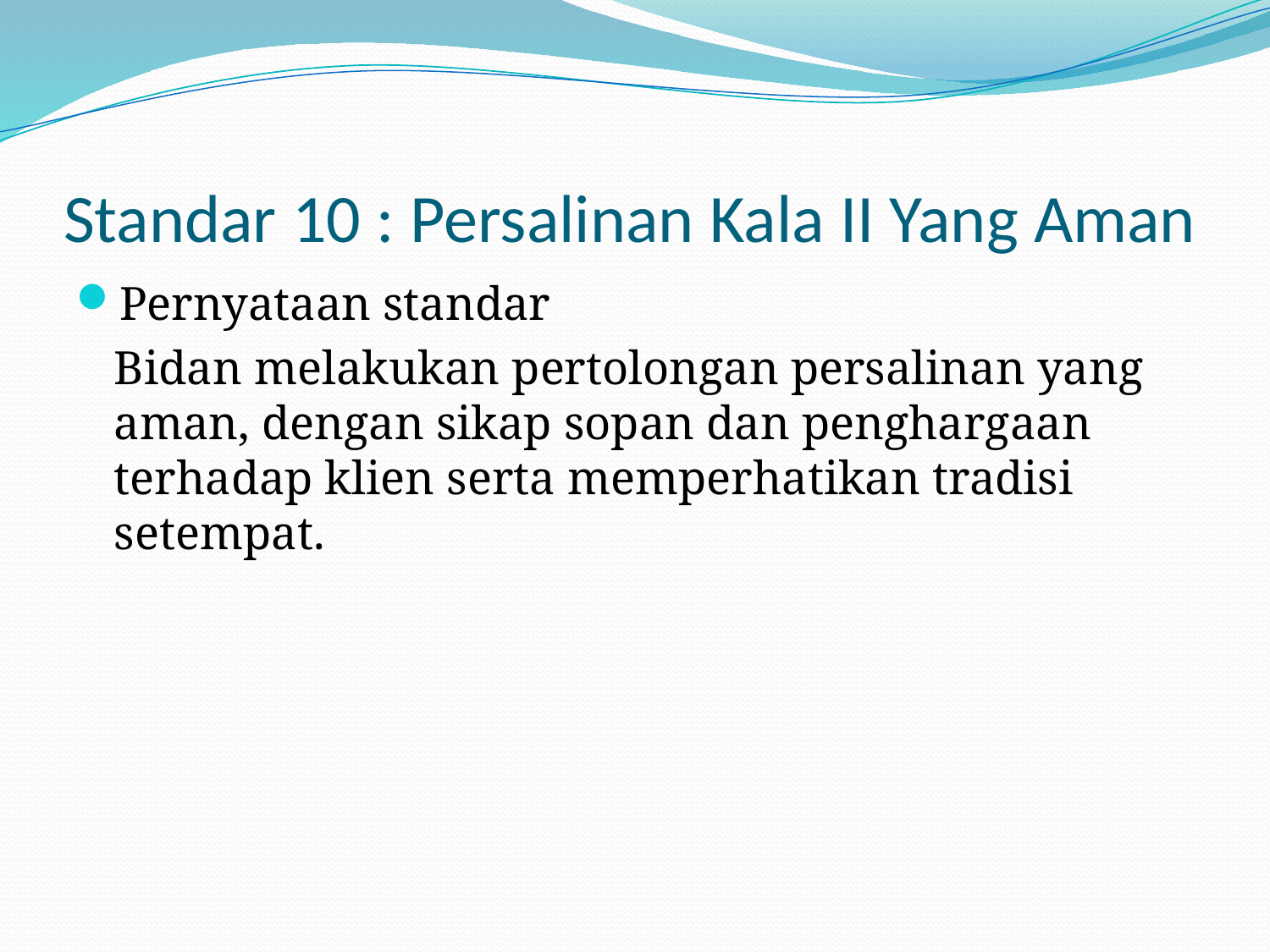

# Standar 10 : Persalinan Kala II Yang Aman
Pernyataan standar
	Bidan melakukan pertolongan persalinan yang aman, dengan sikap sopan dan penghargaan terhadap klien serta memperhatikan tradisi setempat.